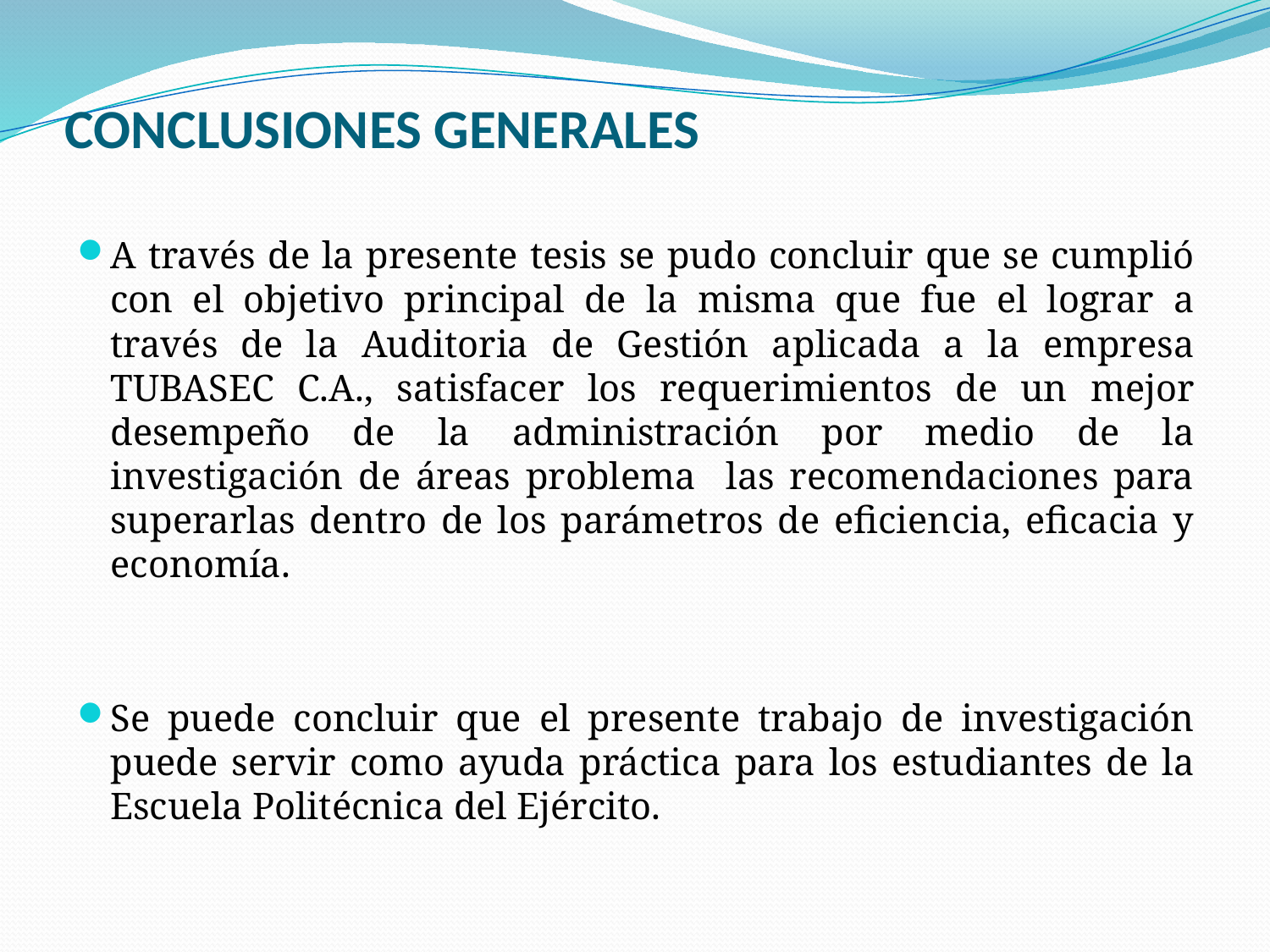

# CONCLUSIONES GENERALES
A través de la presente tesis se pudo concluir que se cumplió con el objetivo principal de la misma que fue el lograr a través de la Auditoria de Gestión aplicada a la empresa TUBASEC C.A., satisfacer los requerimientos de un mejor desempeño de la administración por medio de la investigación de áreas problema  las recomendaciones para superarlas dentro de los parámetros de eficiencia, eficacia y economía.

Se puede concluir que el presente trabajo de investigación puede servir como ayuda práctica para los estudiantes de la Escuela Politécnica del Ejército.